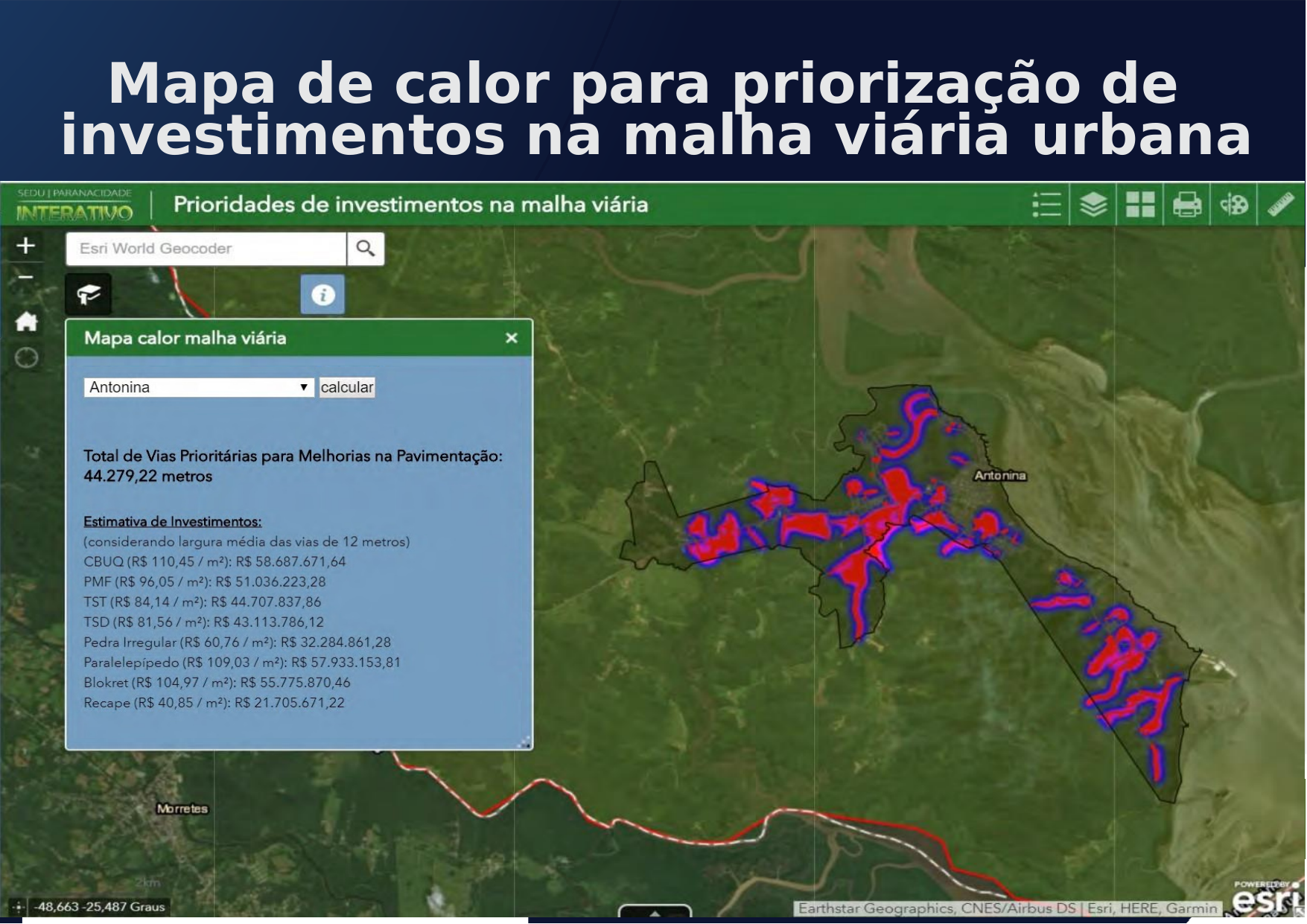

# Mapa de calor para priorização de  investimentos na malha viária urbana

Este mapa mostra as vias da malha  viária urbana que devem ser  priorizadas para a execução de  investimentos de acordo com os  seguintes critérios:

Condições do revestimento das  vias;
Classificação das vias de acordo  com a lei do sistema viário;
Existência e/ou proximidade dos  equipamentos públicos nas vias;

Critérios adicionais:

Densidade demográfica;
Itinerário de transporte coletivo;
Taxa de ocupação dos lotes  lindeiros;